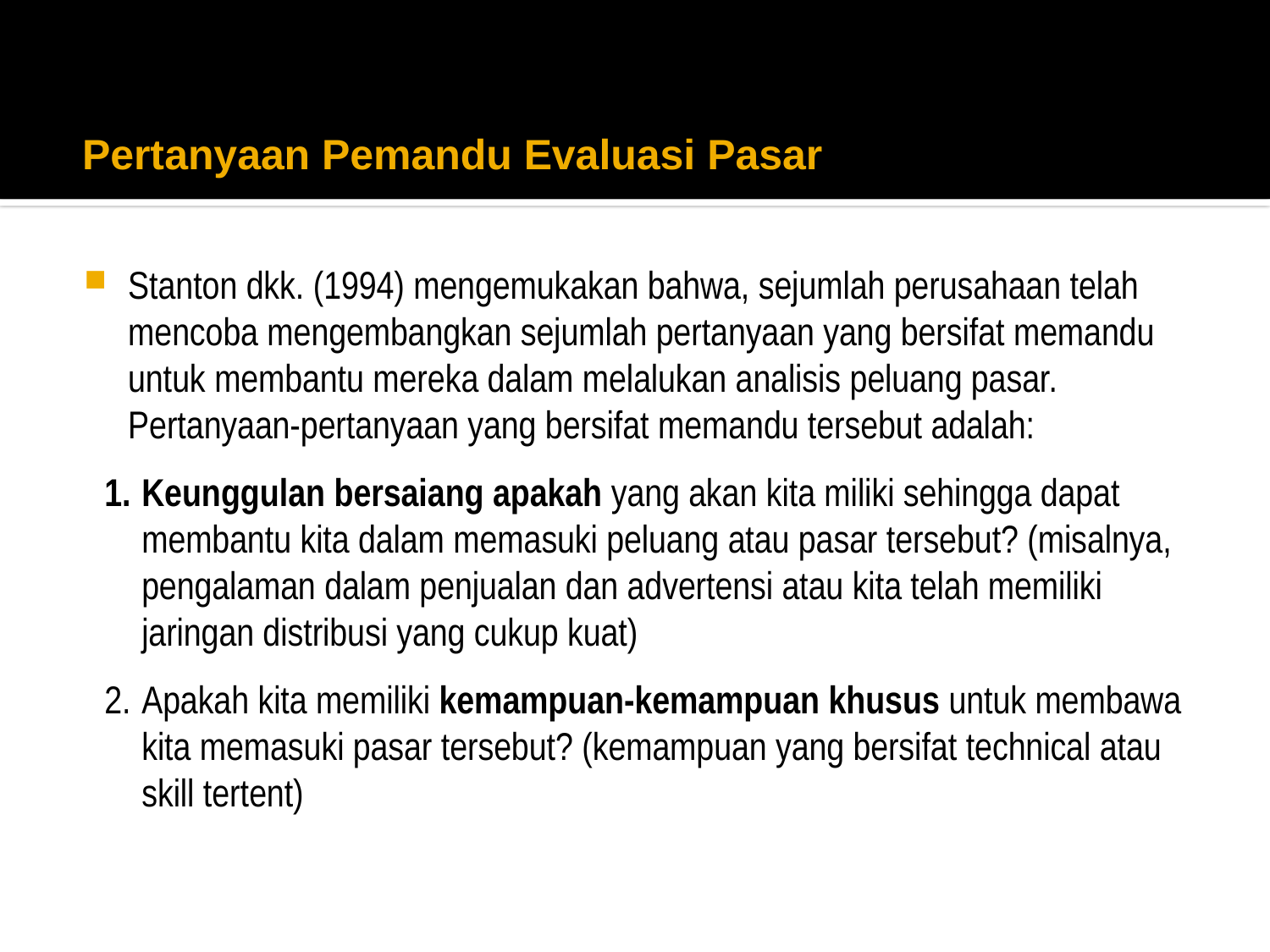

# Pertanyaan Pemandu Evaluasi Pasar
Stanton dkk. (1994) mengemukakan bahwa, sejumlah perusahaan telah mencoba mengembangkan sejumlah pertanyaan yang bersifat memandu untuk membantu mereka dalam melalukan analisis peluang pasar. Pertanyaan-pertanyaan yang bersifat memandu tersebut adalah:
Keunggulan bersaiang apakah yang akan kita miliki sehingga dapat membantu kita dalam memasuki peluang atau pasar tersebut? (misalnya, pengalaman dalam penjualan dan advertensi atau kita telah memiliki jaringan distribusi yang cukup kuat)
Apakah kita memiliki kemampuan-kemampuan khusus untuk membawa kita memasuki pasar tersebut? (kemampuan yang bersifat technical atau skill tertent)